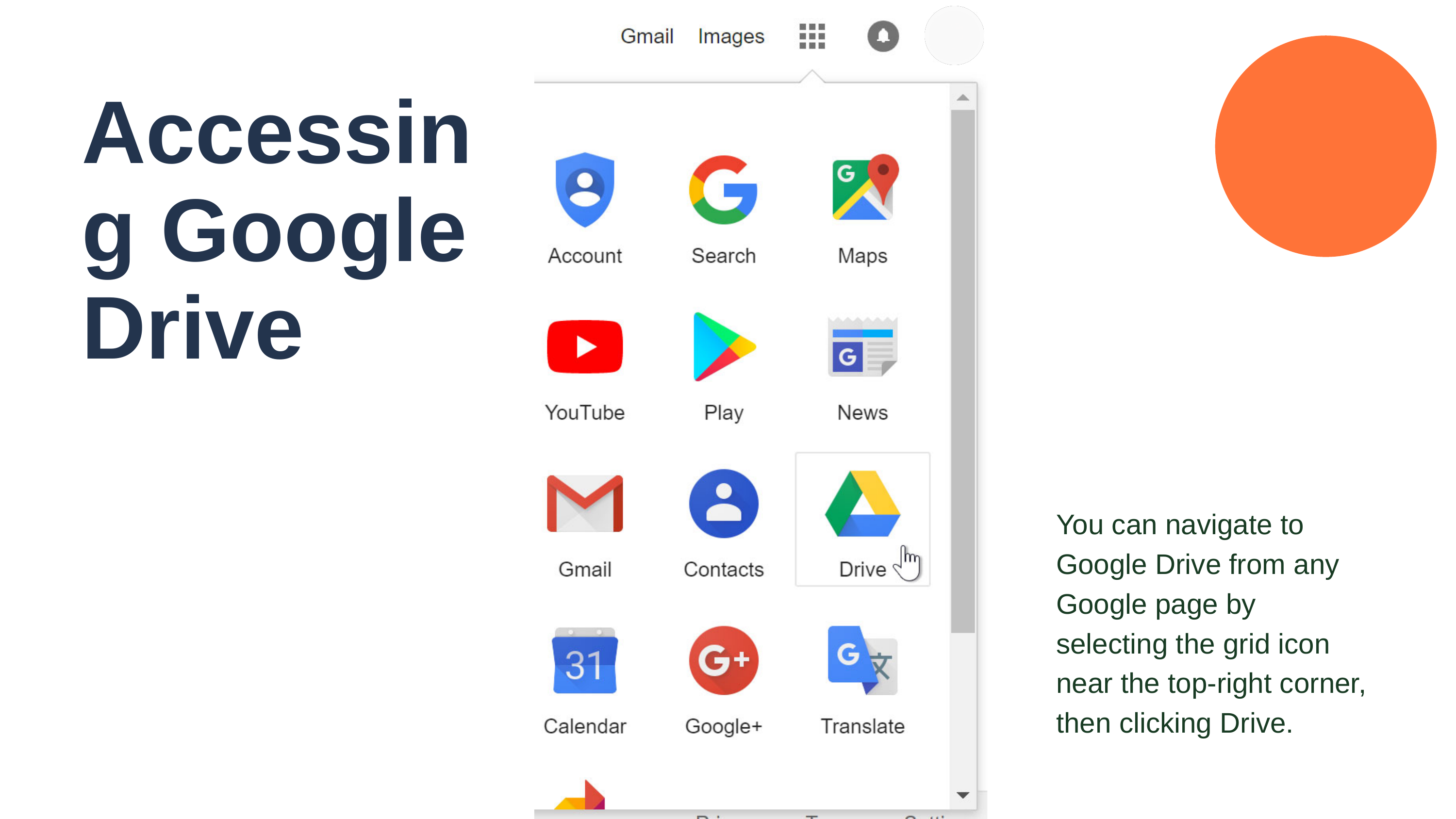

Accessing Google Drive
You can navigate to Google Drive from any Google page by selecting the grid icon near the top-right corner, then clicking Drive.